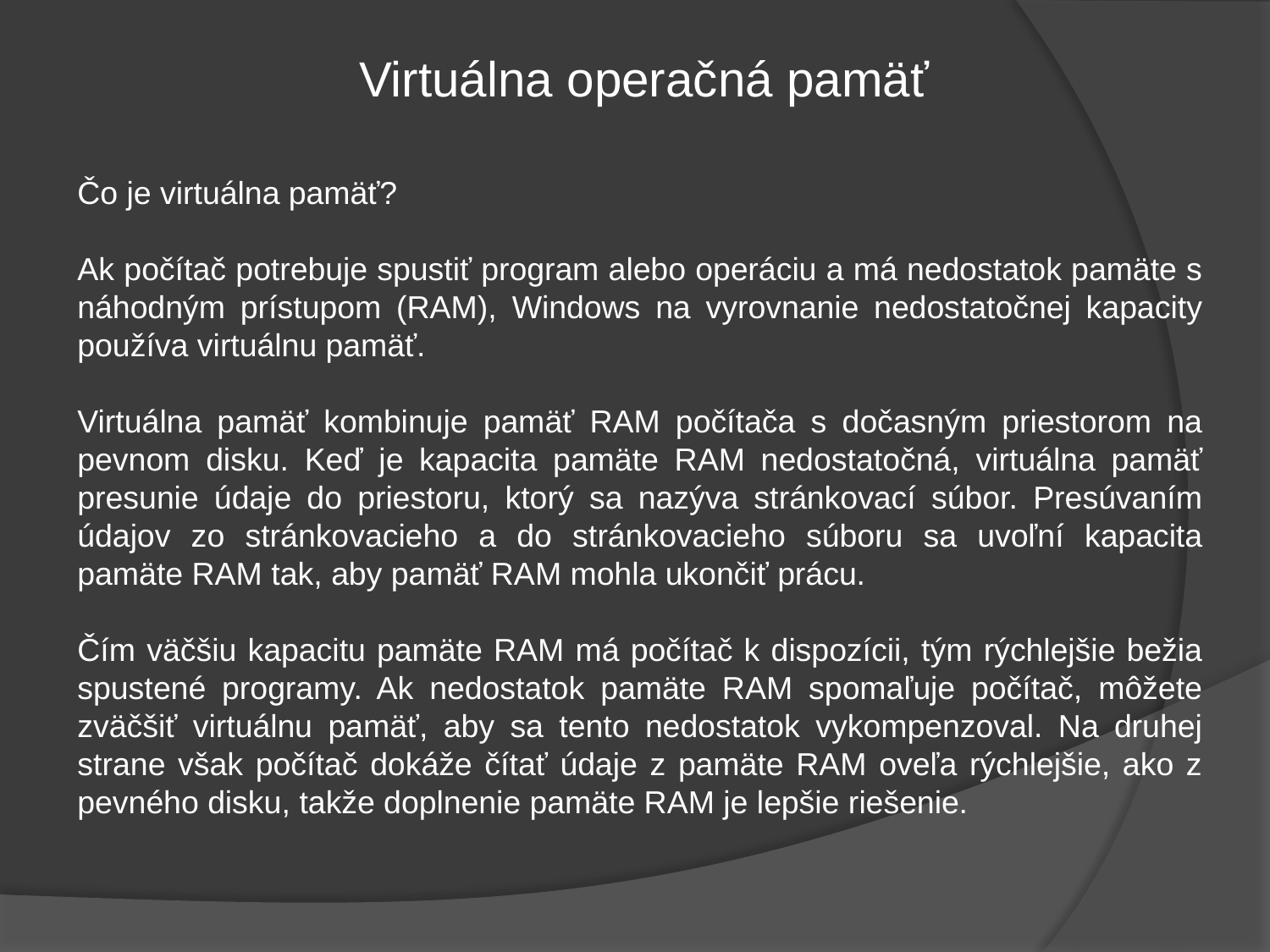

# Virtuálna operačná pamäť
Čo je virtuálna pamäť?

Ak počítač potrebuje spustiť program alebo operáciu a má nedostatok pamäte s náhodným prístupom (RAM), Windows na vyrovnanie nedostatočnej kapacity používa virtuálnu pamäť.

Virtuálna pamäť kombinuje pamäť RAM počítača s dočasným priestorom na pevnom disku. Keď je kapacita pamäte RAM nedostatočná, virtuálna pamäť presunie údaje do priestoru, ktorý sa nazýva stránkovací súbor. Presúvaním údajov zo stránkovacieho a do stránkovacieho súboru sa uvoľní kapacita pamäte RAM tak, aby pamäť RAM mohla ukončiť prácu.

Čím väčšiu kapacitu pamäte RAM má počítač k dispozícii, tým rýchlejšie bežia spustené programy. Ak nedostatok pamäte RAM spomaľuje počítač, môžete zväčšiť virtuálnu pamäť, aby sa tento nedostatok vykompenzoval. Na druhej strane však počítač dokáže čítať údaje z pamäte RAM oveľa rýchlejšie, ako z pevného disku, takže doplnenie pamäte RAM je lepšie riešenie.